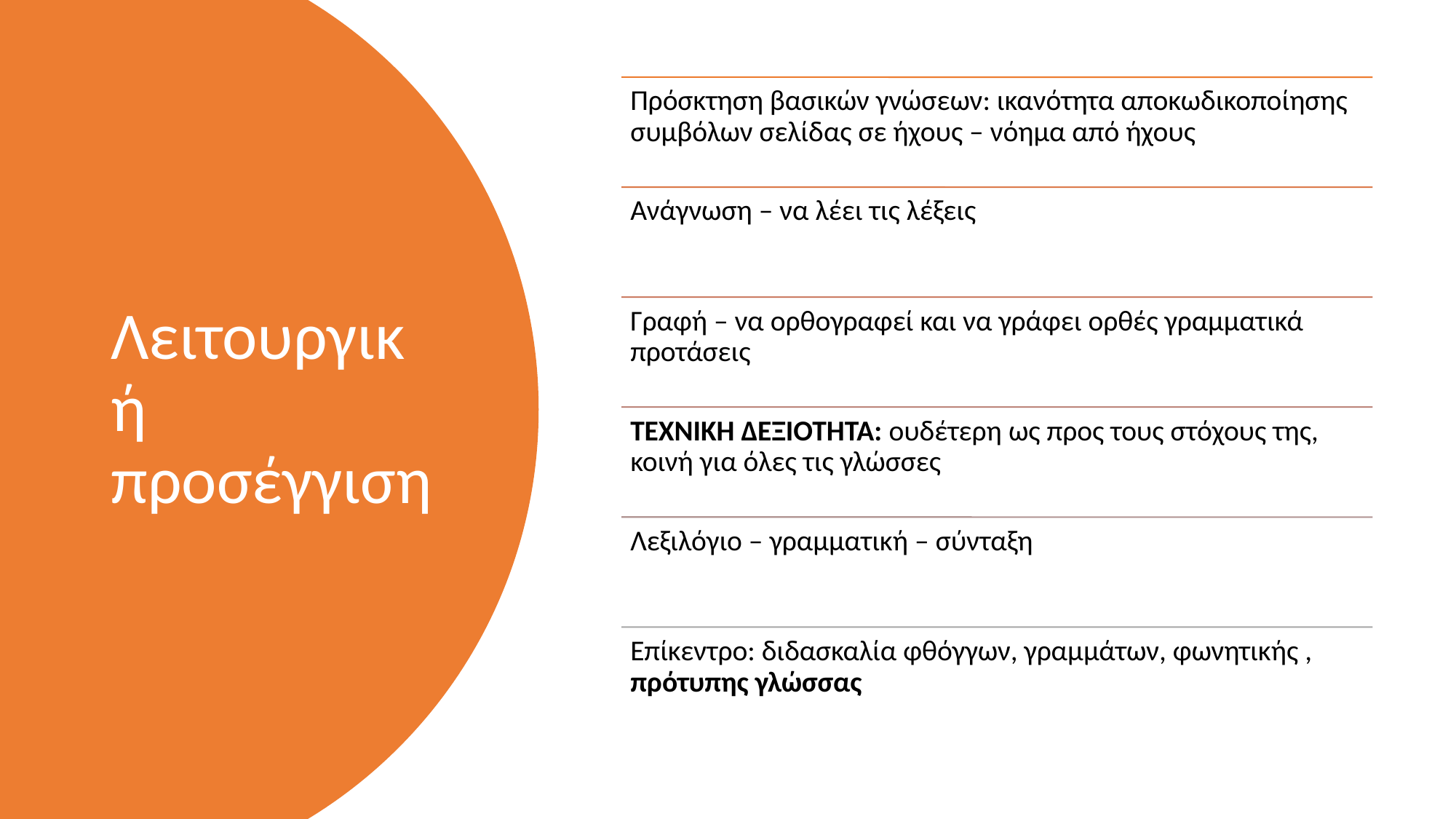

Πρόσκτηση βασικών γνώσεων: ικανότητα αποκωδικοποίησης συμβόλων σελίδας σε ήχους – νόημα από ήχους
Ανάγνωση – να λέει τις λέξεις
Γραφή – να ορθογραφεί και να γράφει ορθές γραμματικά προτάσεις
ΤΕΧΝΙΚΗ ΔΕΞΙΟΤΗΤΑ: ουδέτερη ως προς τους στόχους της, κοινή για όλες τις γλώσσες
Λεξιλόγιο – γραμματική – σύνταξη
Επίκεντρο: διδασκαλία φθόγγων, γραμμάτων, φωνητικής , πρότυπης γλώσσας
# Λειτουργική προσέγγιση